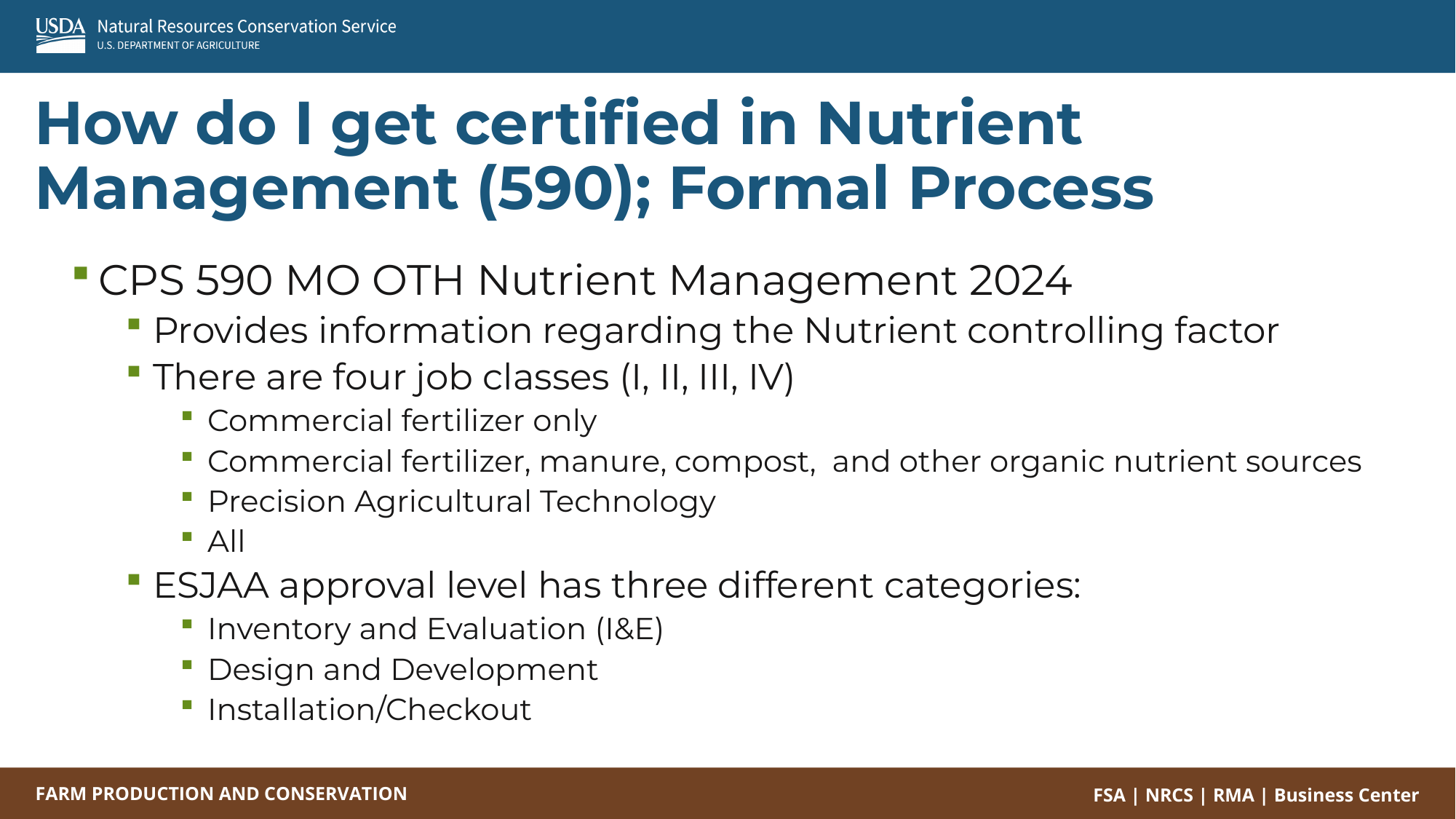

How do I get certified in Nutrient Management (590); Formal Process
CPS 590 MO OTH Nutrient Management 2024
Provides information regarding the Nutrient controlling factor
There are four job classes (I, II, III, IV)
Commercial fertilizer only
Commercial fertilizer, manure, compost,  and other organic nutrient sources
Precision Agricultural Technology
All
ESJAA approval level has three different categories:
Inventory and Evaluation (I&E)
Design and Development
Installation/Checkout